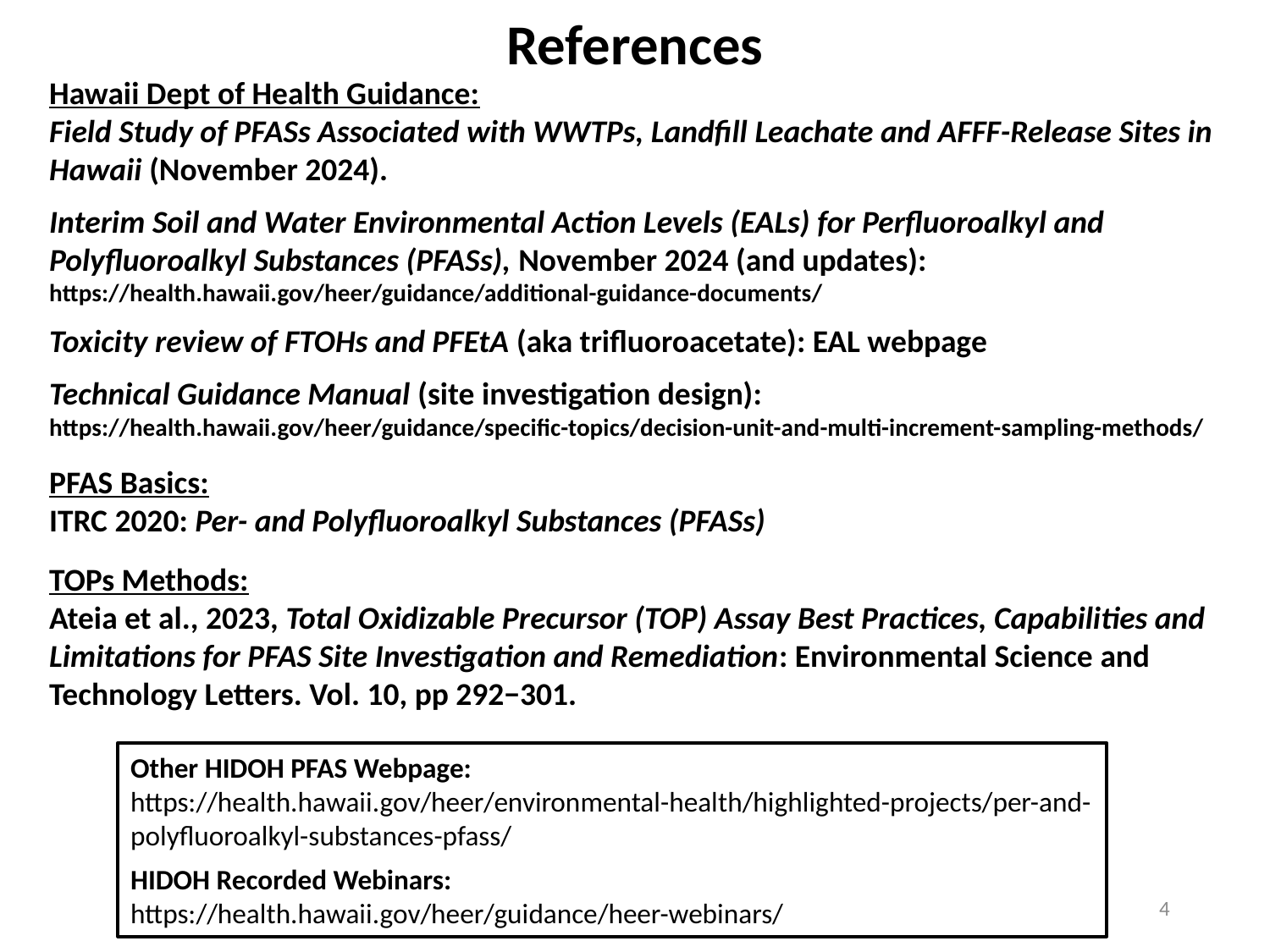

References
Hawaii Dept of Health Guidance:
Field Study of PFASs Associated with WWTPs, Landfill Leachate and AFFF-Release Sites in Hawaii (November 2024).
Interim Soil and Water Environmental Action Levels (EALs) for Perfluoroalkyl and Polyfluoroalkyl Substances (PFASs), November 2024 (and updates): https://health.hawaii.gov/heer/guidance/additional-guidance-documents/
Toxicity review of FTOHs and PFEtA (aka trifluoroacetate): EAL webpage
Technical Guidance Manual (site investigation design): https://health.hawaii.gov/heer/guidance/specific-topics/decision-unit-and-multi-increment-sampling-methods/
PFAS Basics:
ITRC 2020: Per- and Polyfluoroalkyl Substances (PFASs)
TOPs Methods:
Ateia et al., 2023, Total Oxidizable Precursor (TOP) Assay Best Practices, Capabilities and Limitations for PFAS Site Investigation and Remediation: Environmental Science and Technology Letters. Vol. 10, pp 292−301.
Other HIDOH PFAS Webpage:
https://health.hawaii.gov/heer/environmental-health/highlighted-projects/per-and-polyfluoroalkyl-substances-pfass/
HIDOH Recorded Webinars:
https://health.hawaii.gov/heer/guidance/heer-webinars/
4